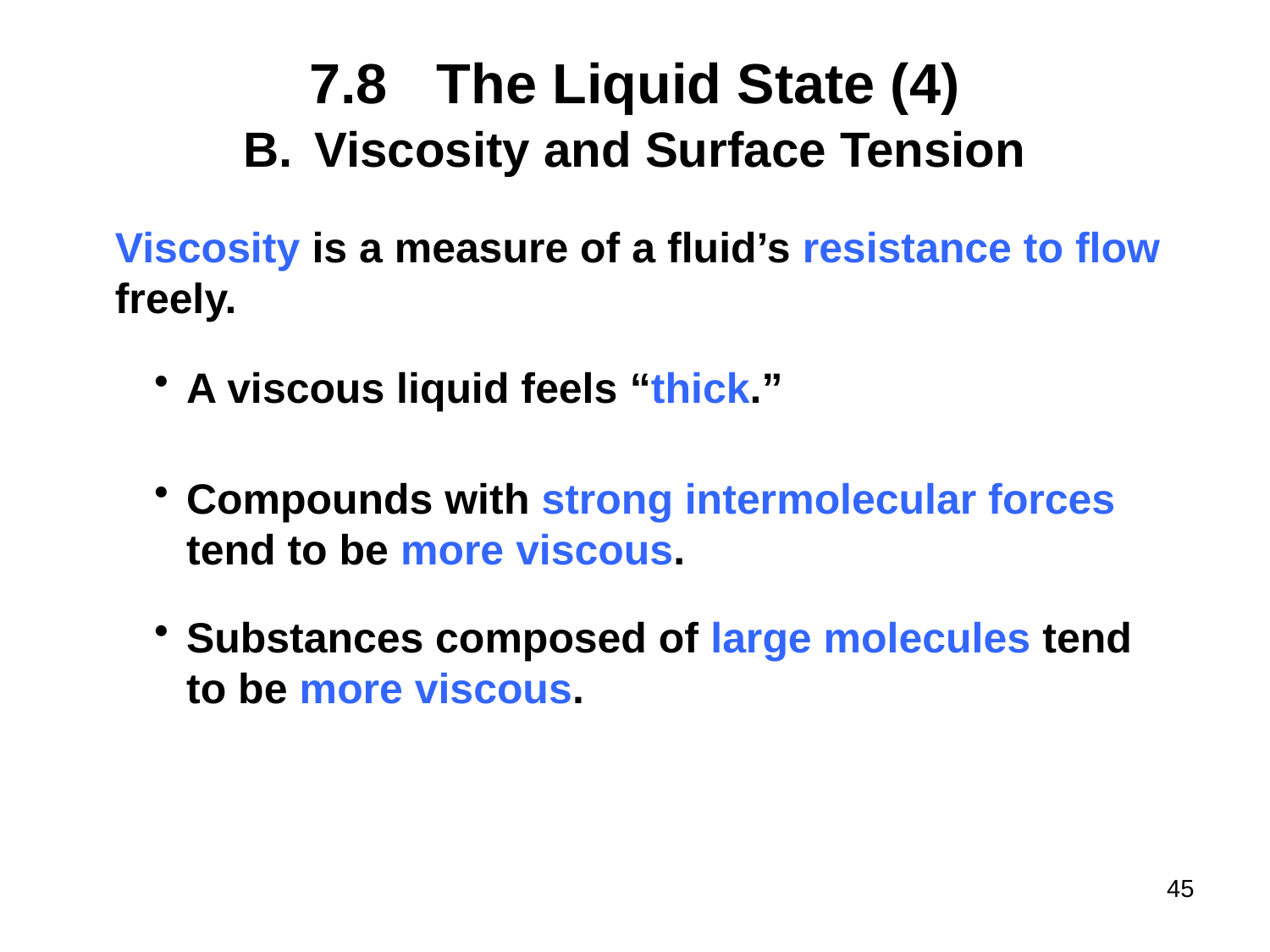

# 7.8	The Liquid State (4)
Viscosity and Surface Tension
Viscosity is a measure of a fluid’s resistance to flow freely.
A viscous liquid feels “thick.”
Compounds with strong intermolecular forces tend to be more viscous.
Substances composed of large molecules tend to be more viscous.